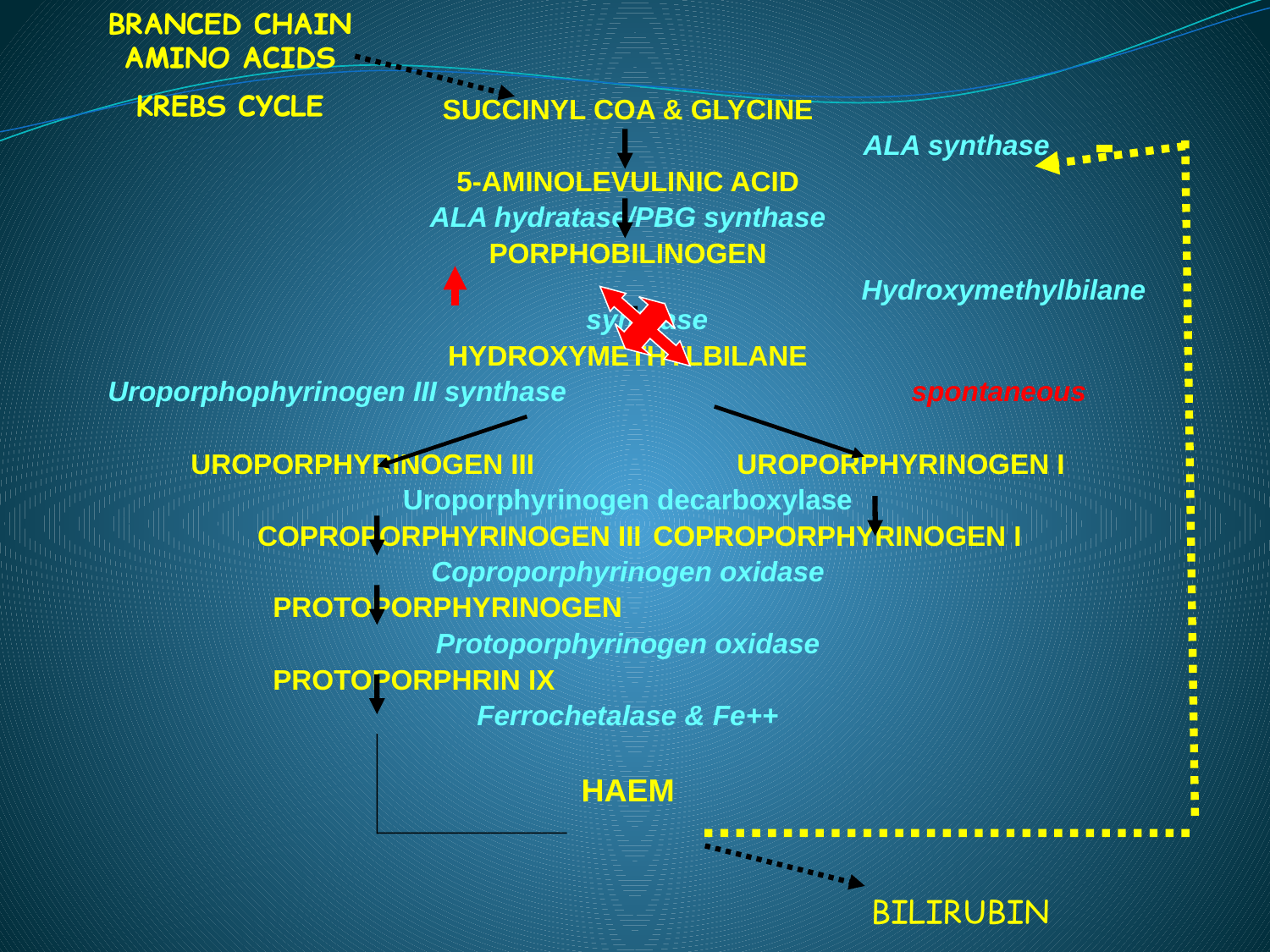

BRANCED CHAIN AMINO ACIDS
KREBS CYCLE

SUCCINYL COA & GLYCINE
 	                                                                               ALA synthase
5-AMINOLEVULINIC ACID
ALA hydratase/PBG synthase
PORPHOBILINOGEN
                                                                                                Hydroxymethylbilane synthase
HYDROXYMETHYLBILANE
Uroporphophyrinogen III synthase                                            spontaneous

UROPORPHYRINOGEN III		UROPORPHYRINOGEN I
Uroporphyrinogen decarboxylase
   COPROPORPHYRINOGEN III	COPROPORPHYRINOGEN I
Coproporphyrinogen oxidase
		PROTOPORPHYRINOGEN
Protoporphyrinogen oxidase
		PROTOPORPHRIN IX
Ferrochetalase & Fe++

HAEM

-

BILIRUBIN